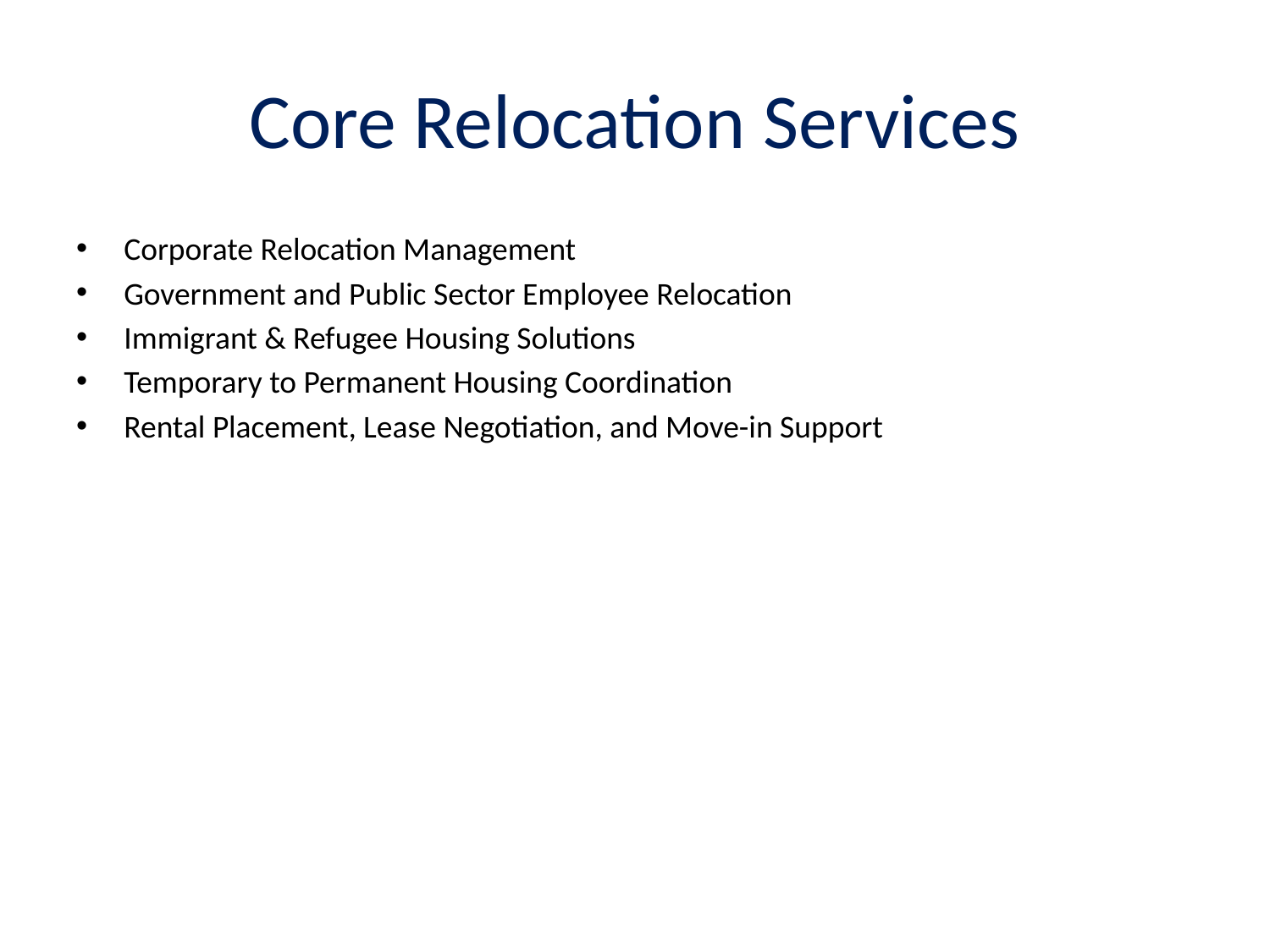

# Core Relocation Services
Corporate Relocation Management
Government and Public Sector Employee Relocation
Immigrant & Refugee Housing Solutions
Temporary to Permanent Housing Coordination
Rental Placement, Lease Negotiation, and Move-in Support